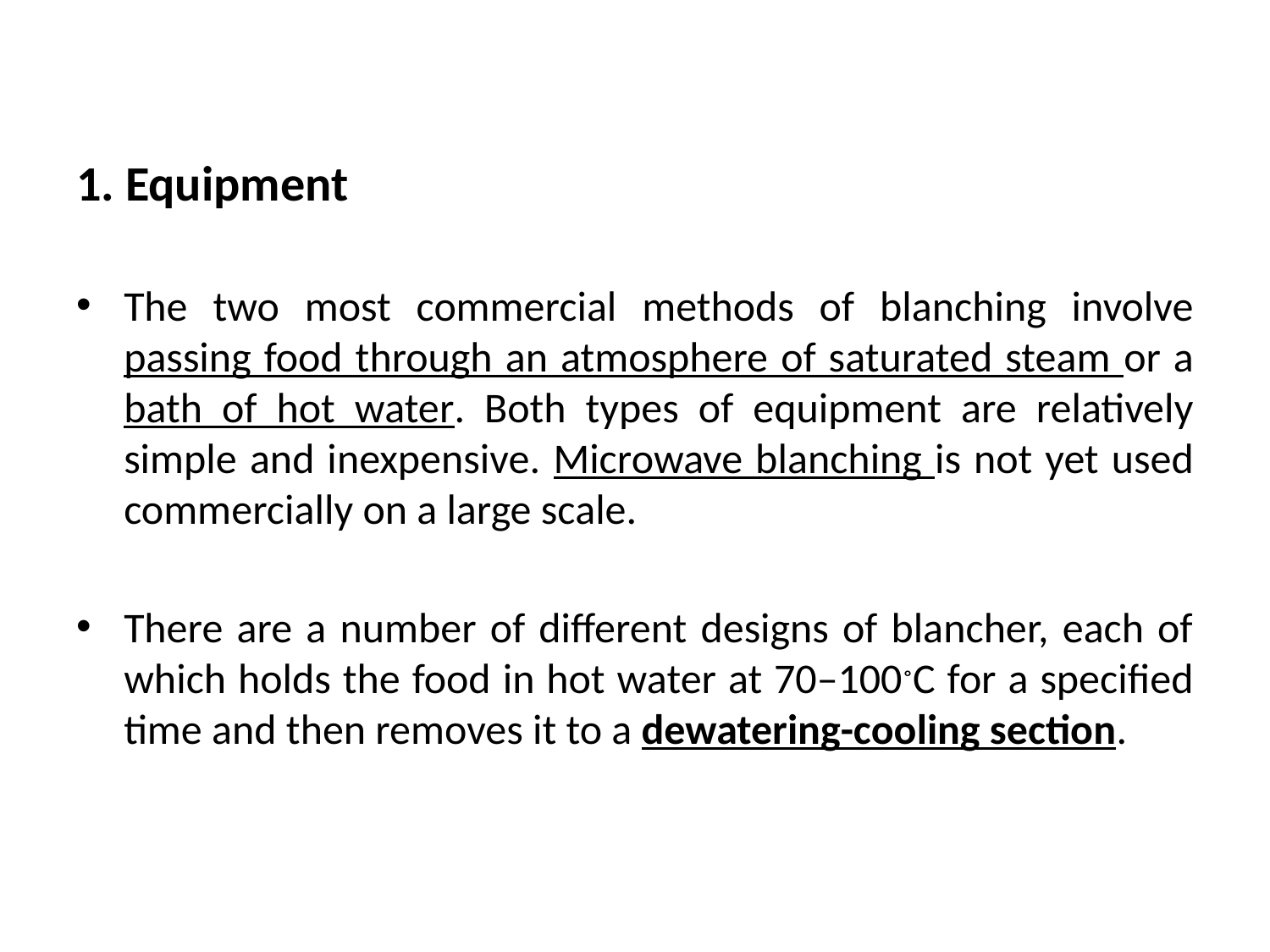

1. Equipment

The two most commercial methods of blanching involve passing food through an atmosphere of saturated steam or a bath of hot water. Both types of equipment are relatively simple and inexpensive. Microwave blanching is not yet used commercially on a large scale.

There are a number of different designs of blancher, each of which holds the food in hot water at 70–100˚C for a specified time and then removes it to a dewatering-cooling section.